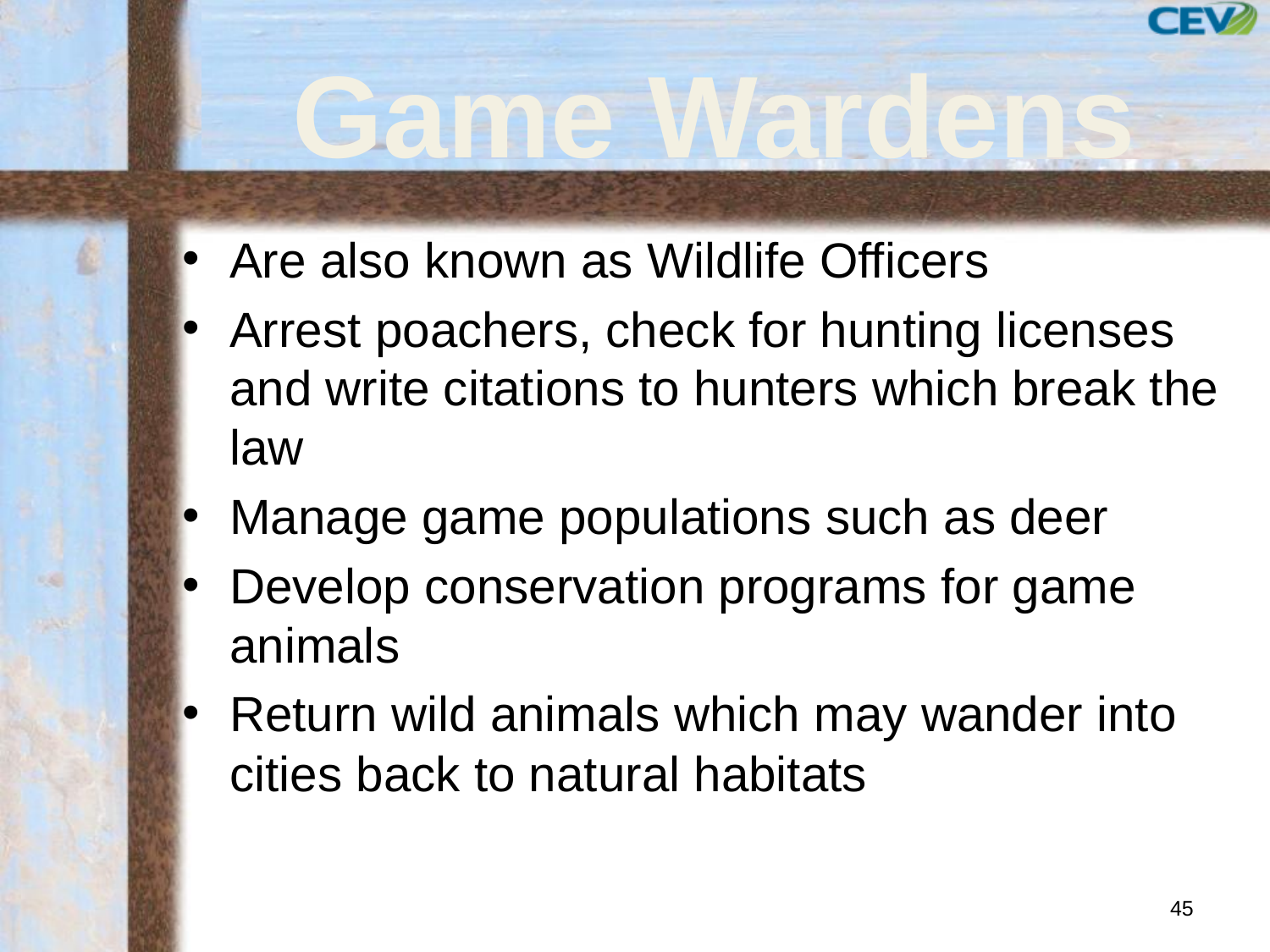

# Game Wardens
Are also known as Wildlife Officers
Arrest poachers, check for hunting licenses and write citations to hunters which break the law
Manage game populations such as deer
Develop conservation programs for game animals
Return wild animals which may wander into cities back to natural habitats
45